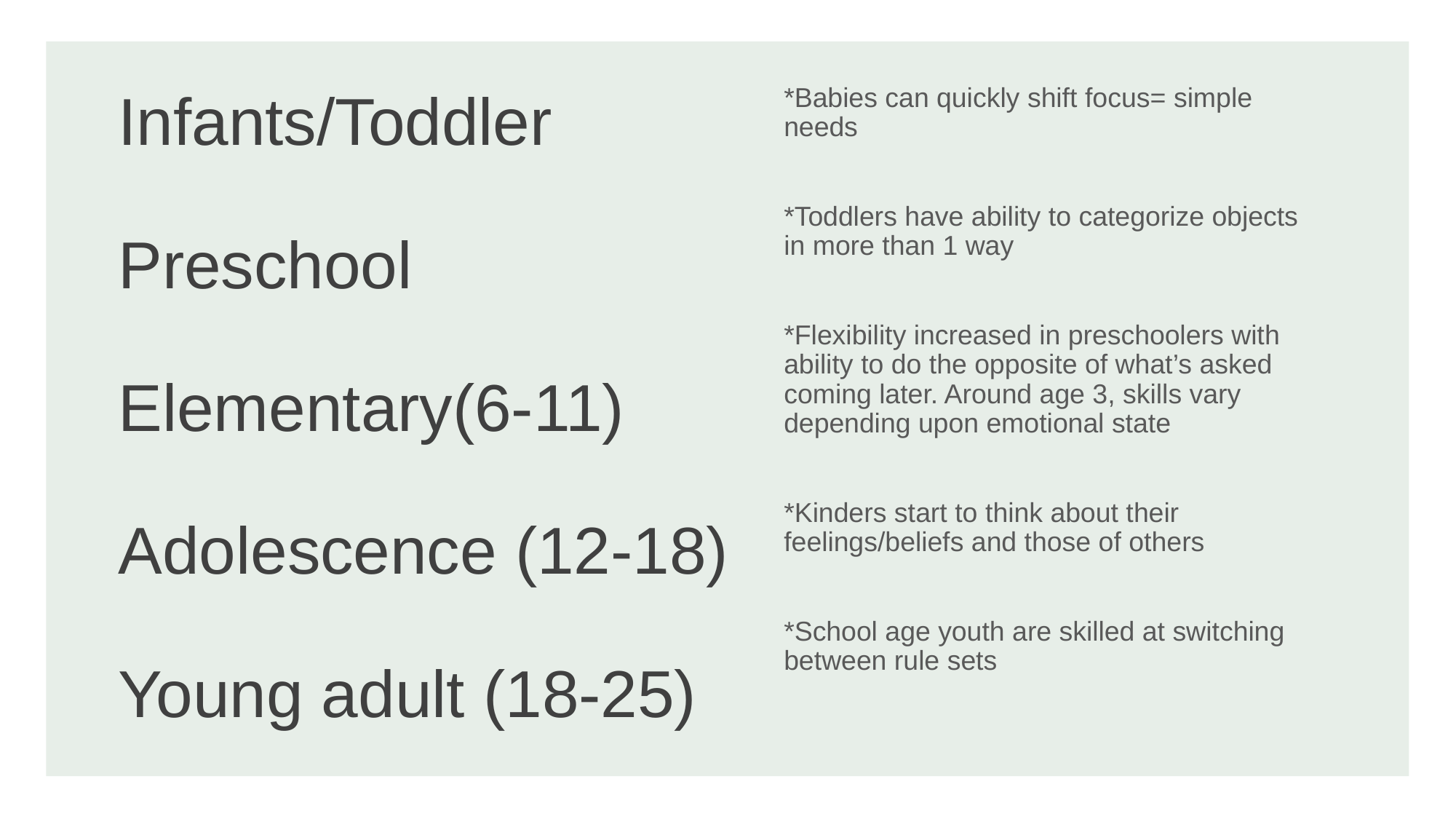

# Infants/Toddler Preschool Elementary(6-11) Adolescence (12-18) Young adult (18-25)
*Babies can quickly shift focus= simple needs

*Toddlers have ability to categorize objects in more than 1 way

*Flexibility increased in preschoolers with ability to do the opposite of what’s asked coming later. Around age 3, skills vary depending upon emotional state

*Kinders start to think about their feelings/beliefs and those of others

*School age youth are skilled at switching between rule sets